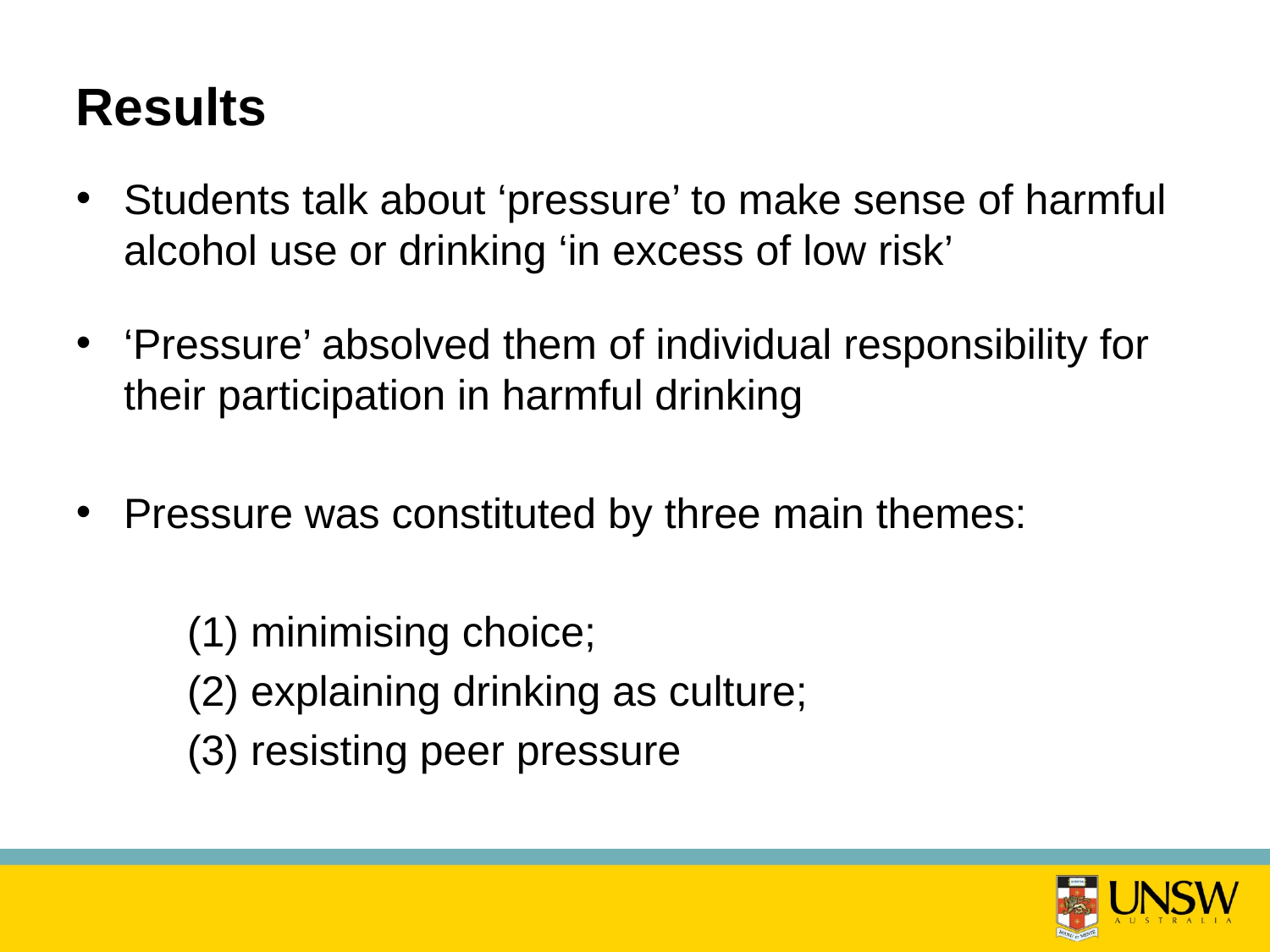

# Results
Students talk about ‘pressure’ to make sense of harmful alcohol use or drinking ‘in excess of low risk’

‘Pressure’ absolved them of individual responsibility for their participation in harmful drinking

Pressure was constituted by three main themes:

(1) minimising choice;
(2) explaining drinking as culture;
(3) resisting peer pressure